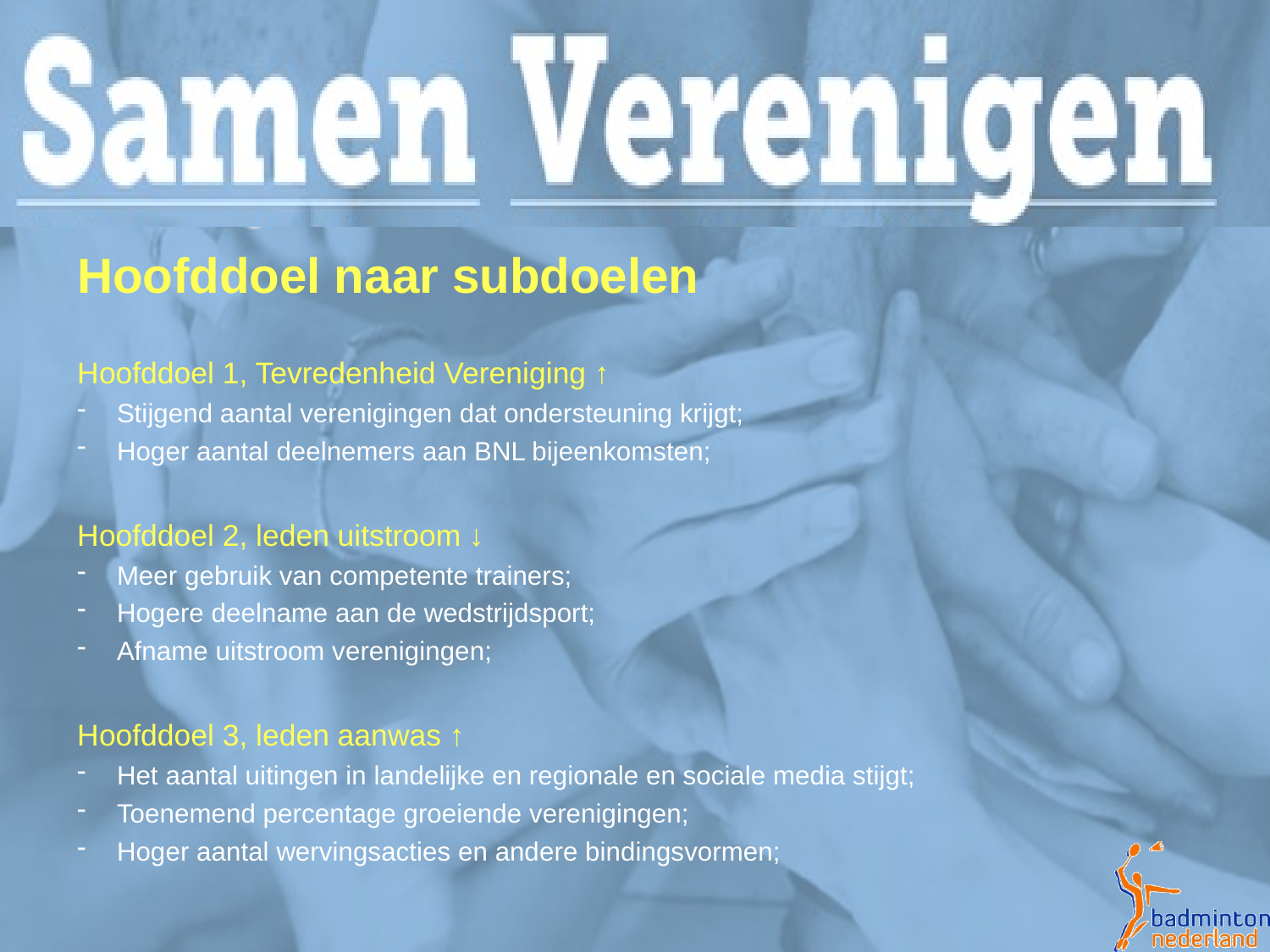

Hoofddoel naar subdoelen

Hoofddoel 1, Tevredenheid Vereniging ↑
Stijgend aantal verenigingen dat ondersteuning krijgt;
Hoger aantal deelnemers aan BNL bijeenkomsten;

Hoofddoel 2, leden uitstroom ↓
Meer gebruik van competente trainers;
Hogere deelname aan de wedstrijdsport;
Afname uitstroom verenigingen;

Hoofddoel 3, leden aanwas ↑
Het aantal uitingen in landelijke en regionale en sociale media stijgt;
Toenemend percentage groeiende verenigingen;
Hoger aantal wervingsacties en andere bindingsvormen;